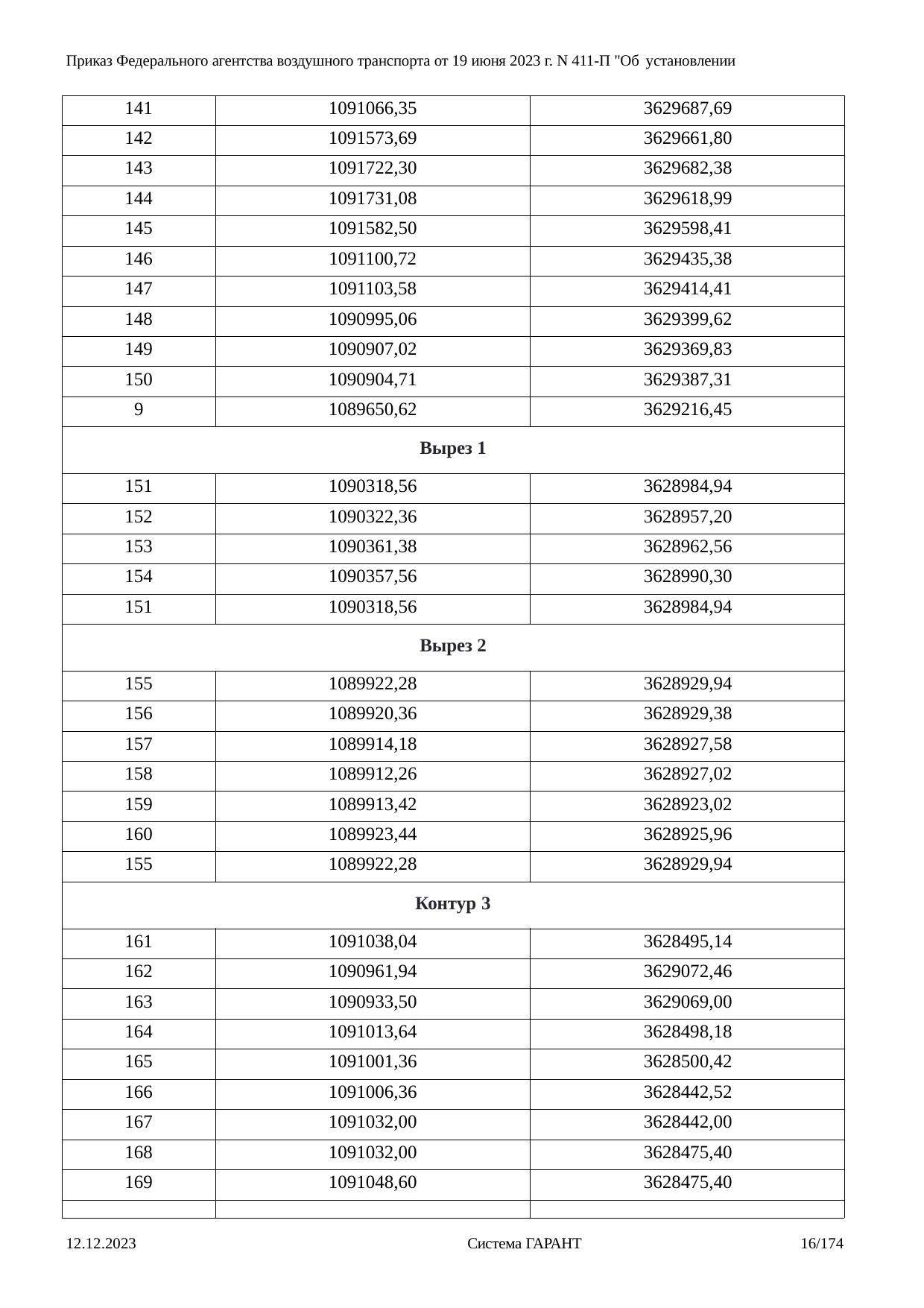

Приказ Федерального агентства воздушного транспорта от 19 июня 2023 г. N 411-П "Об установлении
| 141 | 1091066,35 | 3629687,69 |
| --- | --- | --- |
| 142 | 1091573,69 | 3629661,80 |
| 143 | 1091722,30 | 3629682,38 |
| 144 | 1091731,08 | 3629618,99 |
| 145 | 1091582,50 | 3629598,41 |
| 146 | 1091100,72 | 3629435,38 |
| 147 | 1091103,58 | 3629414,41 |
| 148 | 1090995,06 | 3629399,62 |
| 149 | 1090907,02 | 3629369,83 |
| 150 | 1090904,71 | 3629387,31 |
| 9 | 1089650,62 | 3629216,45 |
| Вырез 1 |  |  |
| 151 | 1090318,56 | 3628984,94 |
| 152 | 1090322,36 | 3628957,20 |
| 153 | 1090361,38 | 3628962,56 |
| 154 | 1090357,56 | 3628990,30 |
| 151 | 1090318,56 | 3628984,94 |
| Вырез 2 |  |  |
| 155 | 1089922,28 | 3628929,94 |
| 156 | 1089920,36 | 3628929,38 |
| 157 | 1089914,18 | 3628927,58 |
| 158 | 1089912,26 | 3628927,02 |
| 159 | 1089913,42 | 3628923,02 |
| 160 | 1089923,44 | 3628925,96 |
| 155 | 1089922,28 | 3628929,94 |
| Контур 3 |  |  |
| 161 | 1091038,04 | 3628495,14 |
| 162 | 1090961,94 | 3629072,46 |
| 163 | 1090933,50 | 3629069,00 |
| 164 | 1091013,64 | 3628498,18 |
| 165 | 1091001,36 | 3628500,42 |
| 166 | 1091006,36 | 3628442,52 |
| 167 | 1091032,00 | 3628442,00 |
| 168 | 1091032,00 | 3628475,40 |
| 169 | 1091048,60 | 3628475,40 |
|  |  |  |
12.12.2023
Система ГАРАНТ
16/174